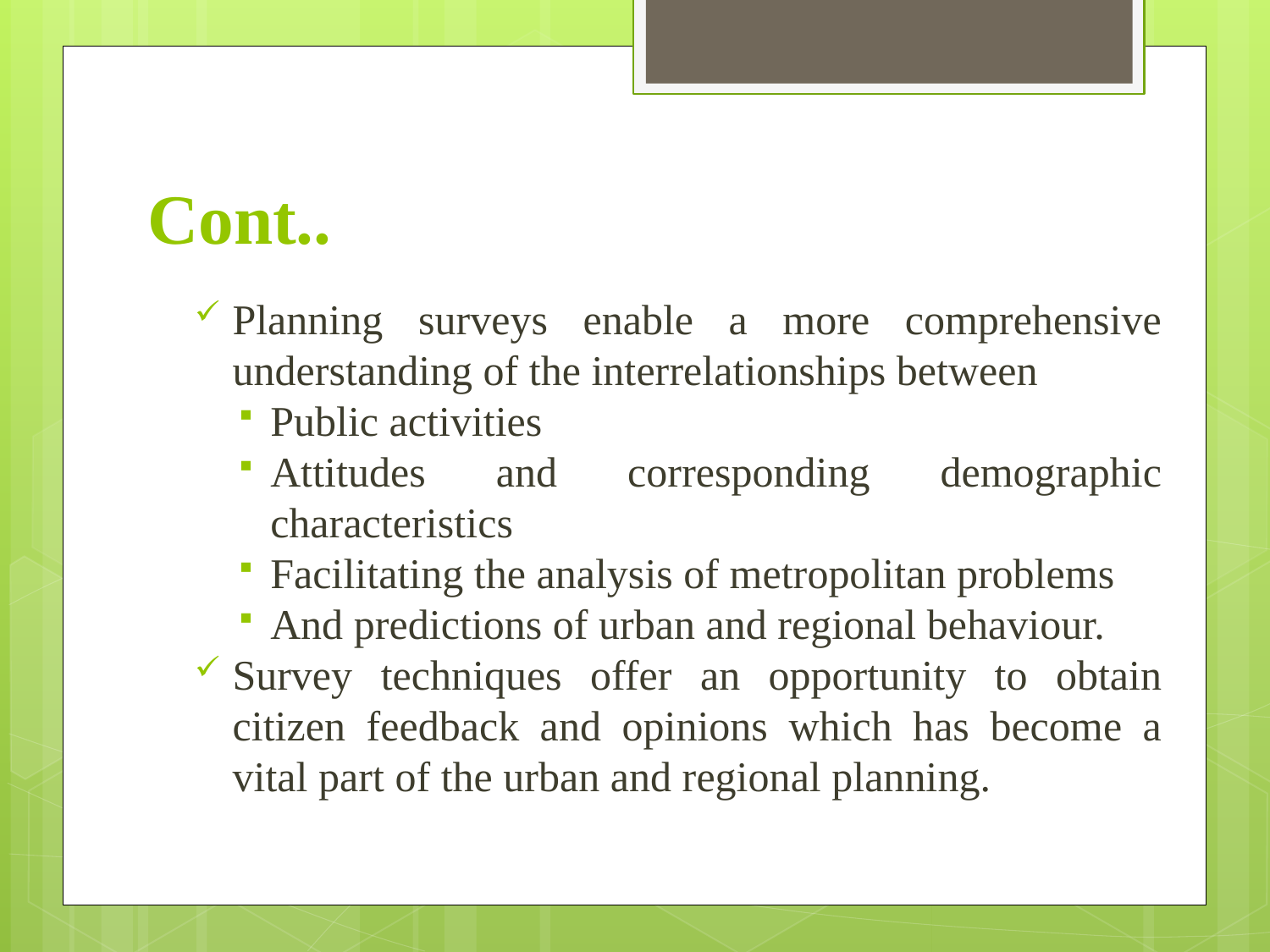

# Cont..
Planning surveys enable a more comprehensive understanding of the interrelationships between
Public activities
Attitudes and corresponding demographic characteristics
Facilitating the analysis of metropolitan problems
And predictions of urban and regional behaviour.
Survey techniques offer an opportunity to obtain citizen feedback and opinions which has become a vital part of the urban and regional planning.